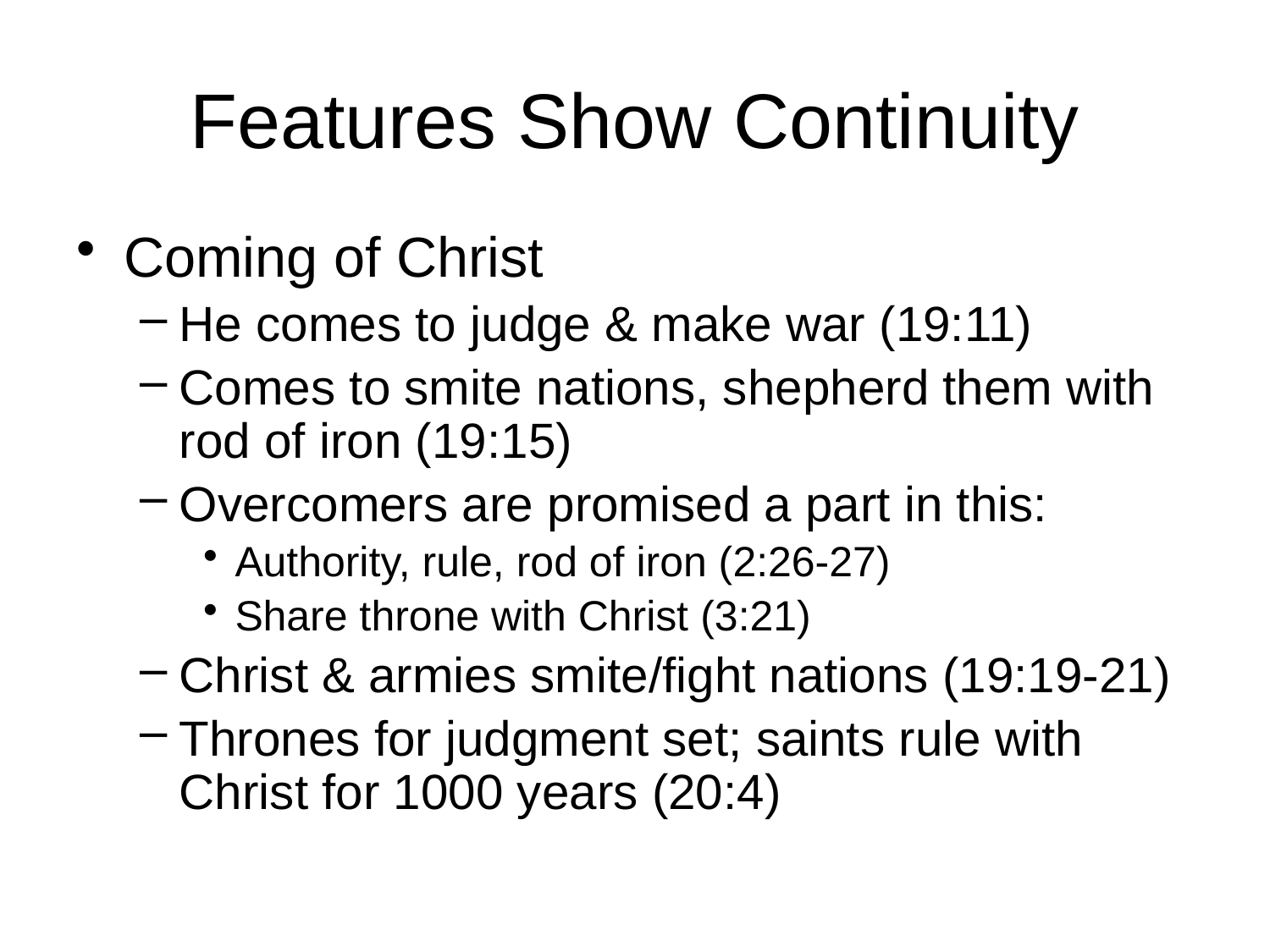

# Features Show Continuity
Coming of Christ
He comes to judge & make war (19:11)
Comes to smite nations, shepherd them with rod of iron (19:15)
Overcomers are promised a part in this:
Authority, rule, rod of iron (2:26-27)
Share throne with Christ (3:21)
Christ & armies smite/fight nations (19:19-21)
Thrones for judgment set; saints rule with Christ for 1000 years (20:4)